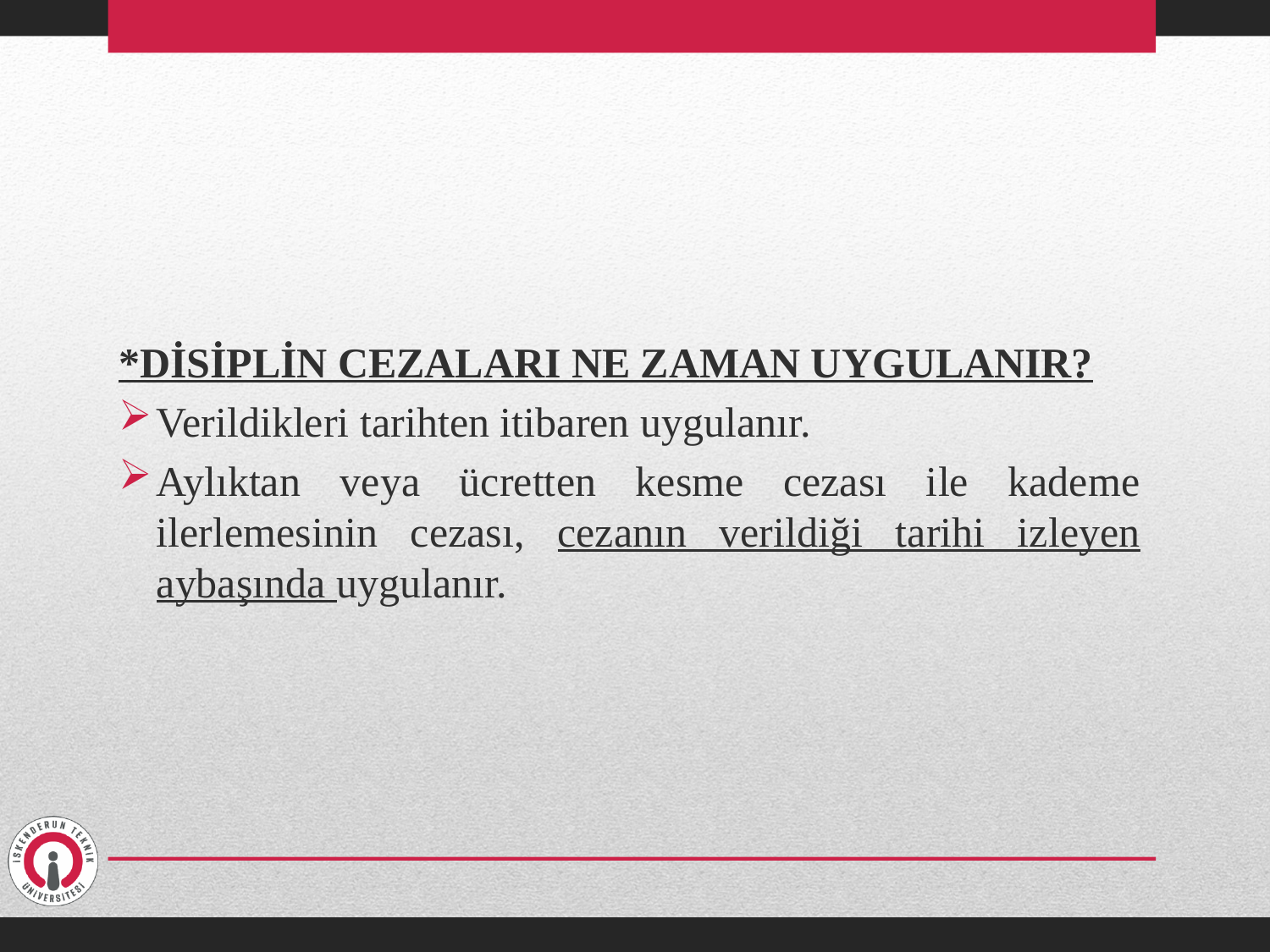

*DİSİPLİN CEZALARI NE ZAMAN UYGULANIR?
Verildikleri tarihten itibaren uygulanır.
Aylıktan veya ücretten kesme cezası ile kademe ilerlemesinin cezası, cezanın verildiği tarihi izleyen aybaşında uygulanır.